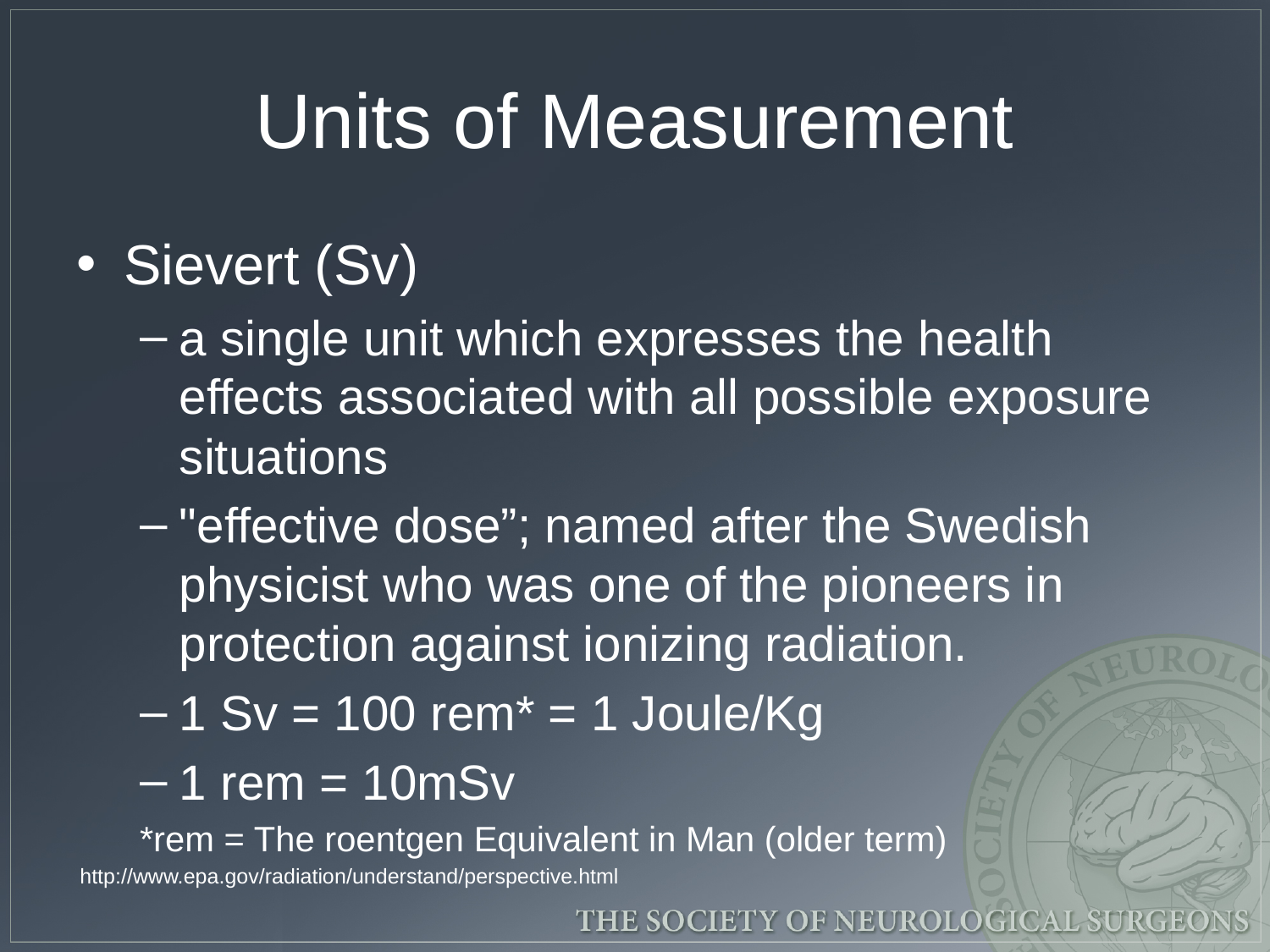

# Units of Measurement
Sievert (Sv)
a single unit which expresses the health effects associated with all possible exposure situations
"effective dose”; named after the Swedish physicist who was one of the pioneers in protection against ionizing radiation.
1 Sv = 100 rem* = 1 Joule/Kg
1 rem = 10mSv
*rem = The roentgen Equivalent in Man (older term)
http://www.epa.gov/radiation/understand/perspective.html